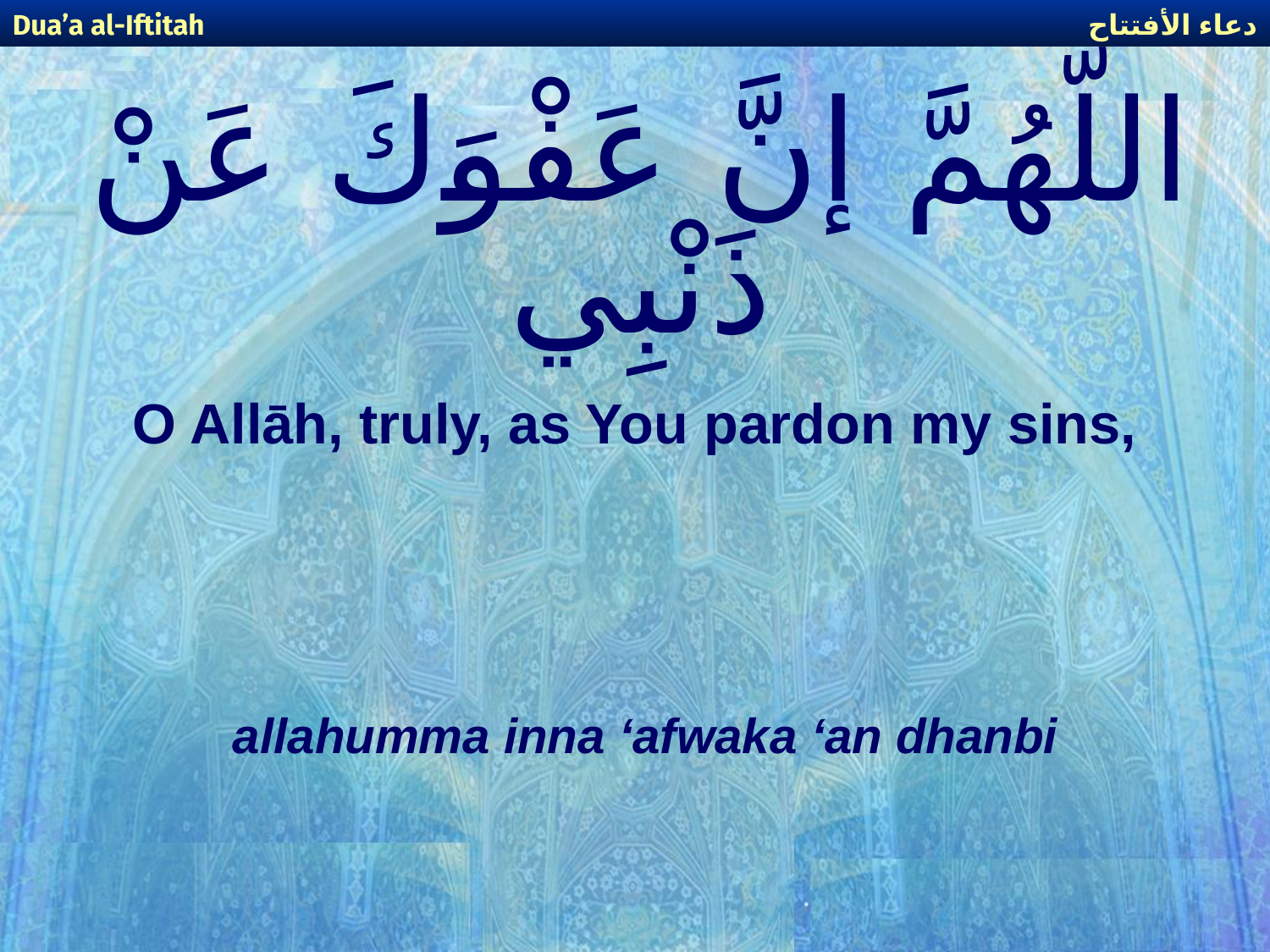

دعاء الأفتتاح
Dua’a al-Iftitah
# اللّهُمَّ إنَّ عَفْوَكَ عَنْ ذَنْبِي
O Allāh, truly, as You pardon my sins,
allahumma inna ‘afwaka ‘an dhanbi